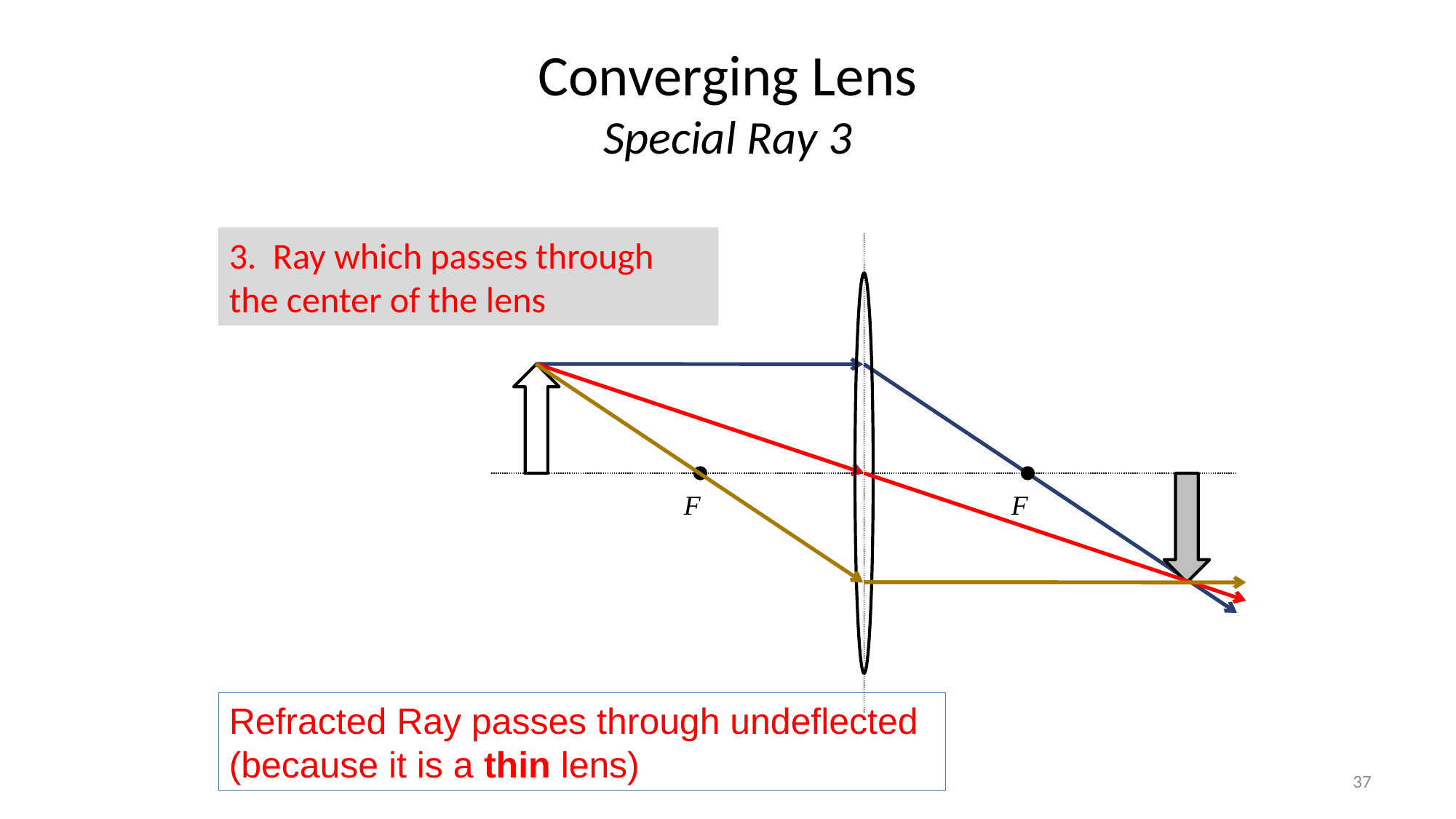

# Converging Lens Special Ray 3
3.  Ray which passes through the center of the lens

F
F
Refracted Ray passes through undeflected
(because it is a thin lens)
37